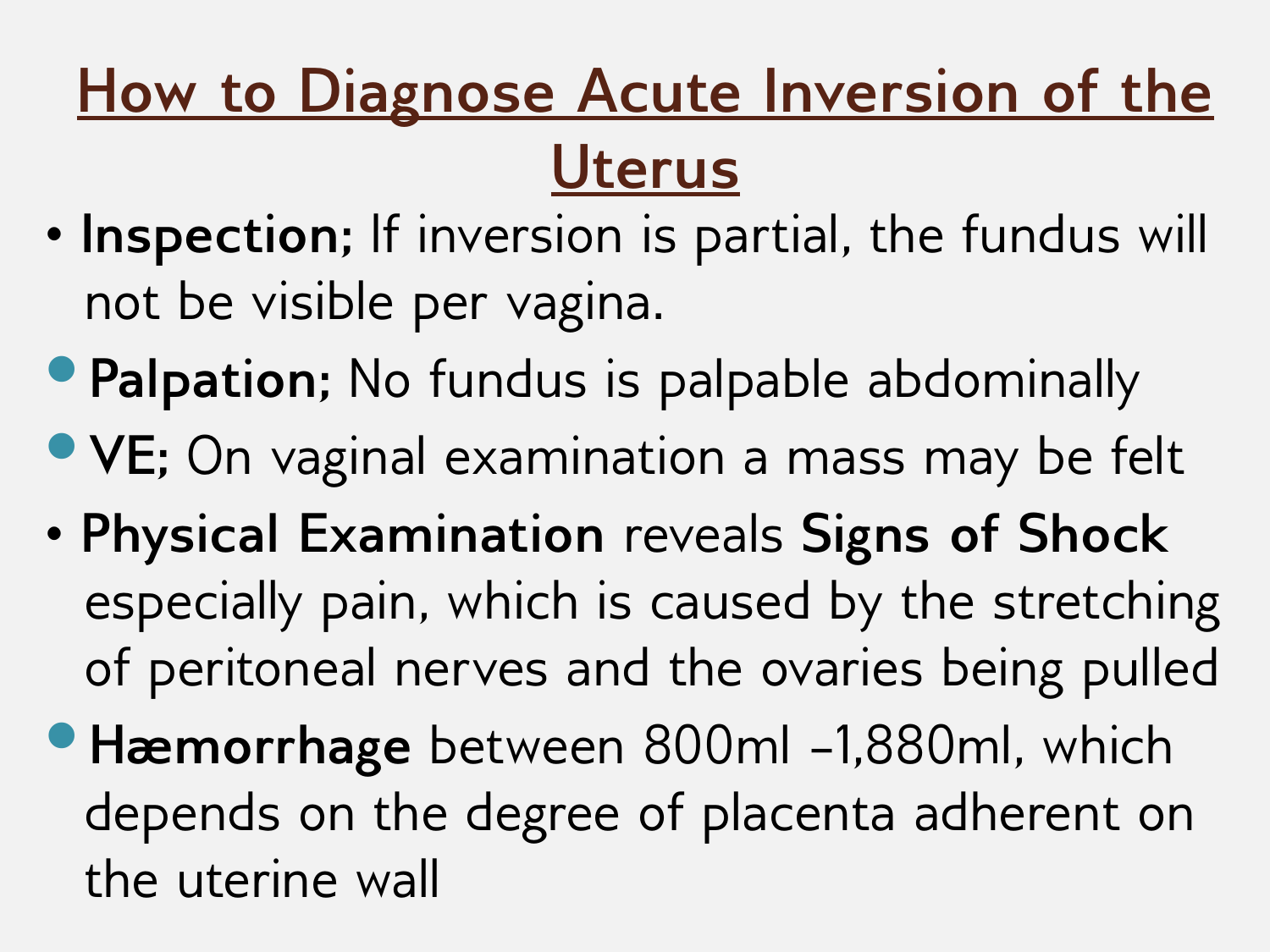

# How to Diagnose Acute Inversion of the Uterus
• Inspection; If inversion is partial, the fundus will not be visible per vagina.
Palpation; No fundus is palpable abdominally
VE; On vaginal examination a mass may be felt
• Physical Examination reveals Signs of Shock especially pain, which is caused by the stretching of peritoneal nerves and the ovaries being pulled
Haemorrhage between 800ml –1,880ml, which depends on the degree of placenta adherent on the uterine wall